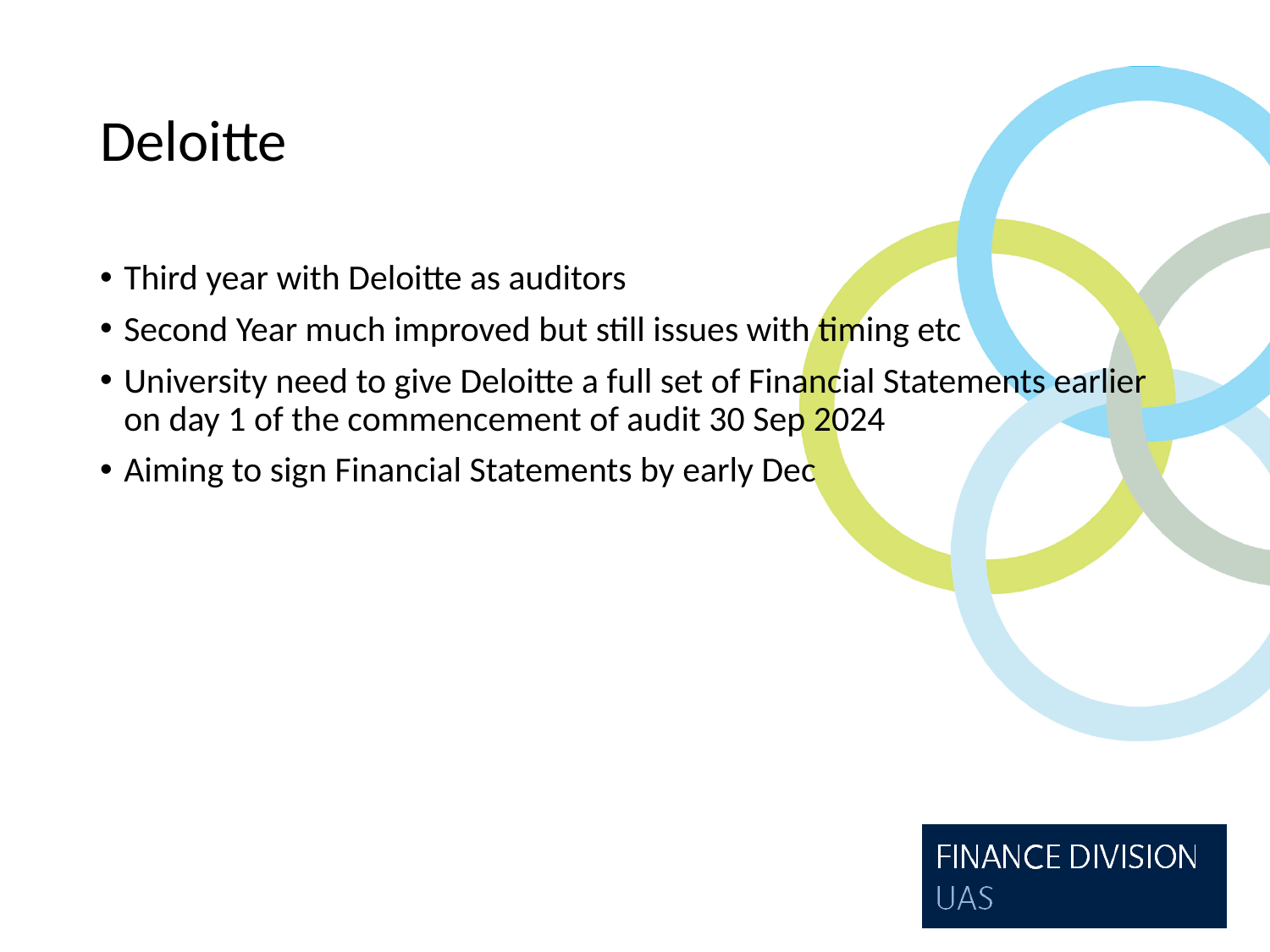

# Deloitte
Third year with Deloitte as auditors
Second Year much improved but still issues with timing etc
University need to give Deloitte a full set of Financial Statements earlier on day 1 of the commencement of audit 30 Sep 2024
Aiming to sign Financial Statements by early Dec